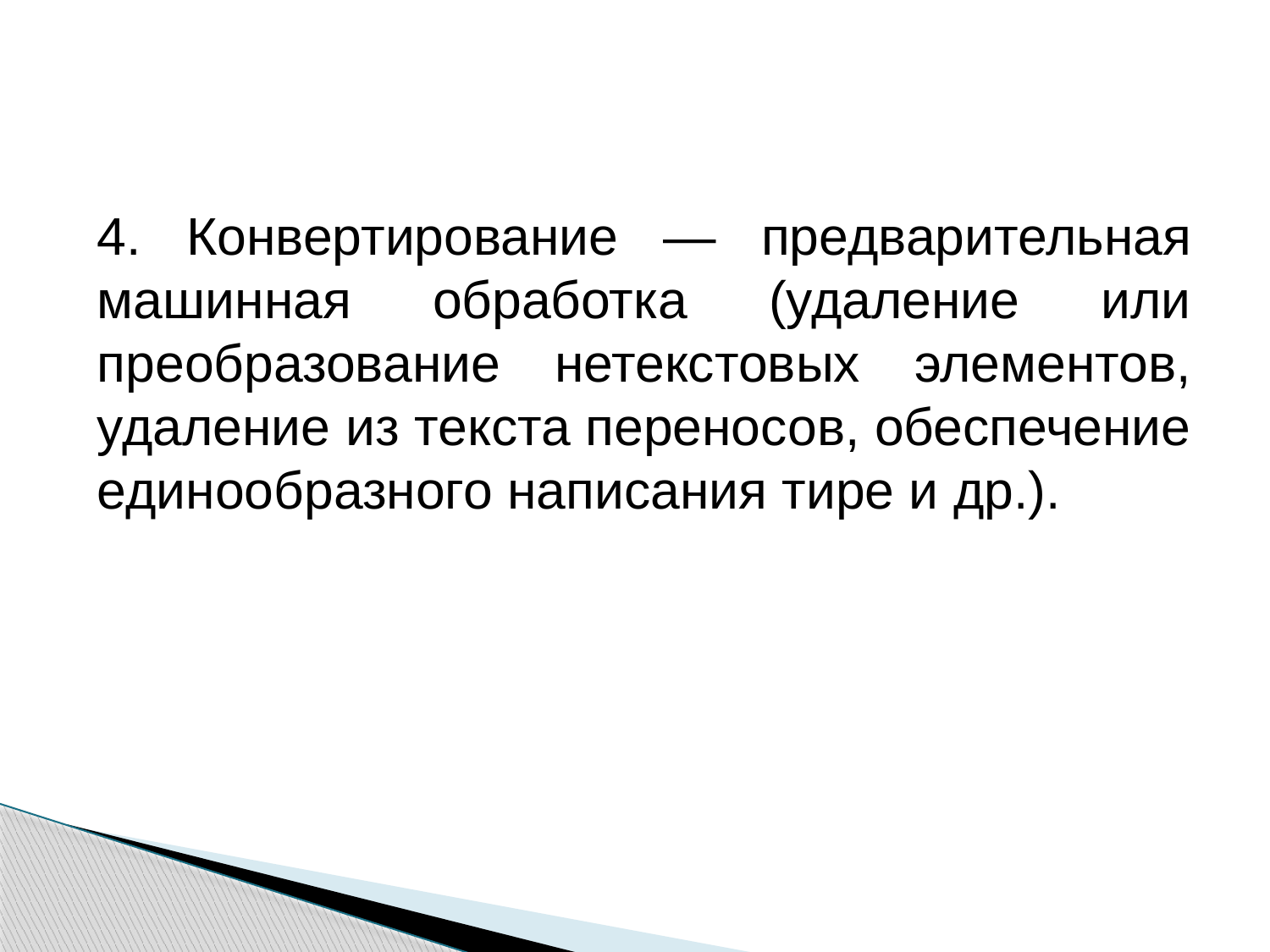

4. Конвертирование — предварительная машинная обработка (удаление или преобразование нетекстовых элементов, удаление из текста переносов, обеспечение единообразного написания тире и др.).